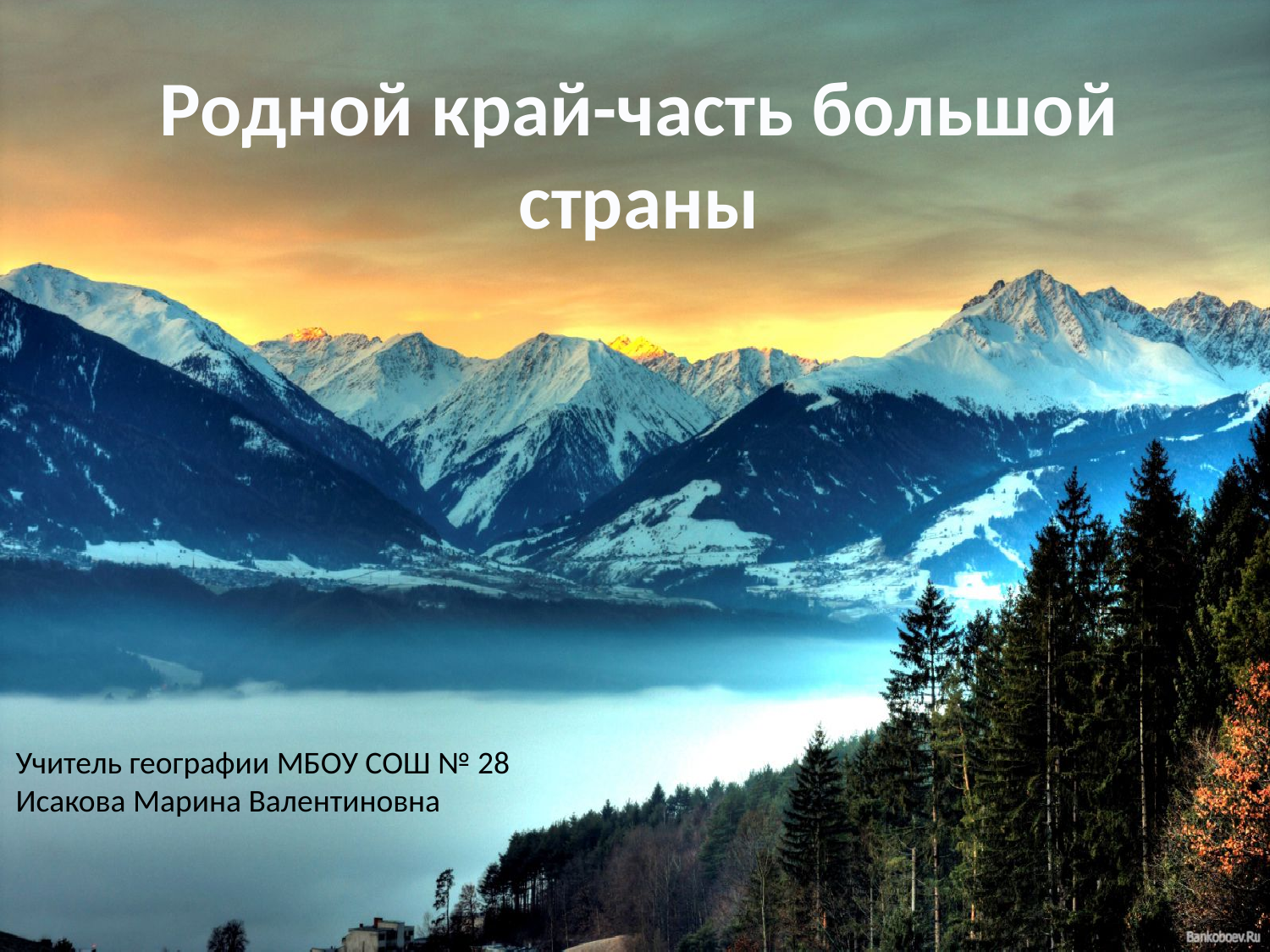

# Родной край-часть большой страны
Учитель географии МБОУ СОШ № 28
Исакова Марина Валентиновна